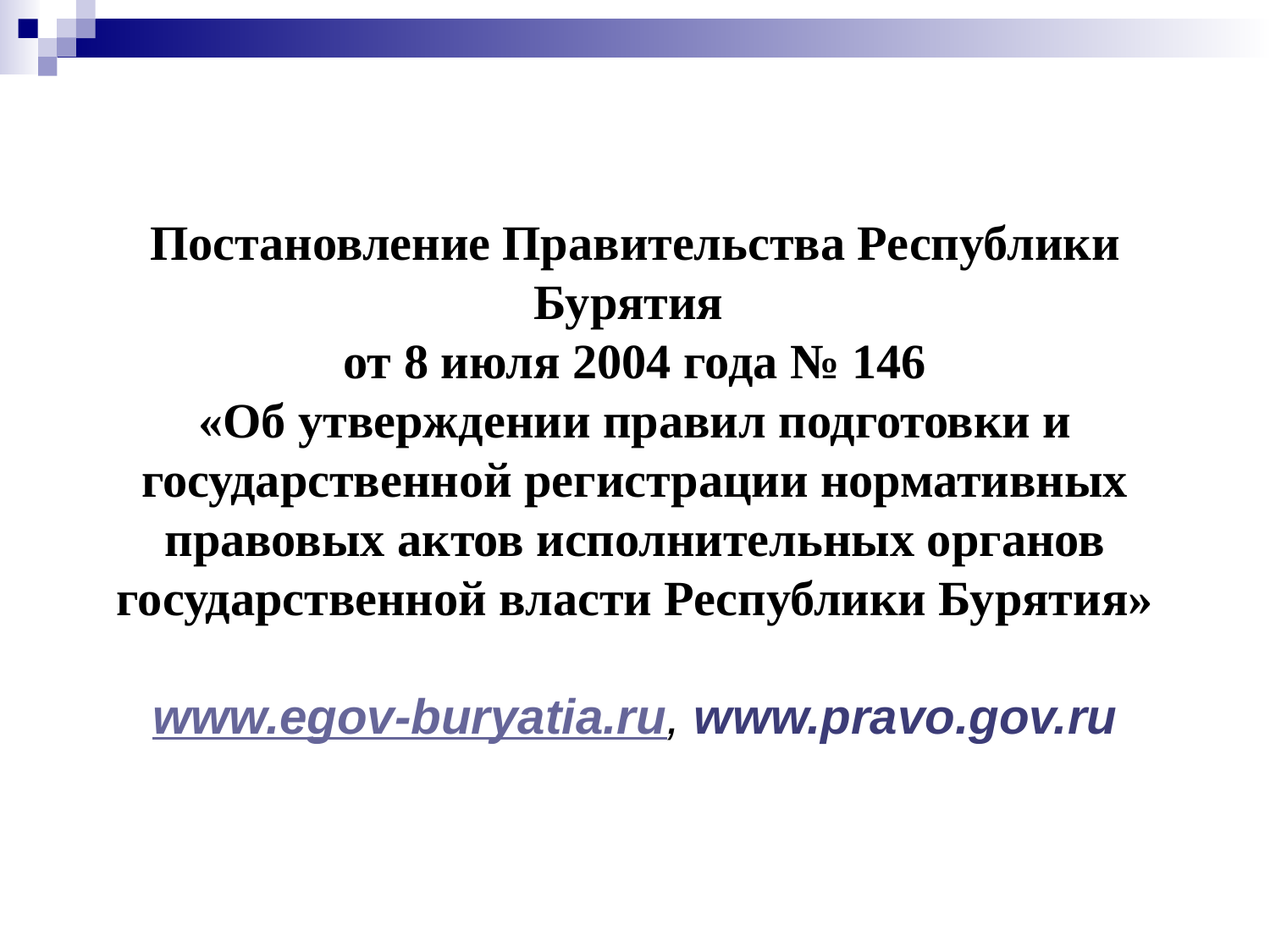

Постановление Правительства Республики Бурятия
от 8 июля 2004 года № 146
«Об утверждении правил подготовки и государственной регистрации нормативных правовых актов исполнительных органов государственной власти Республики Бурятия»

www.egov-buryatia.ru, www.pravo.gov.ru